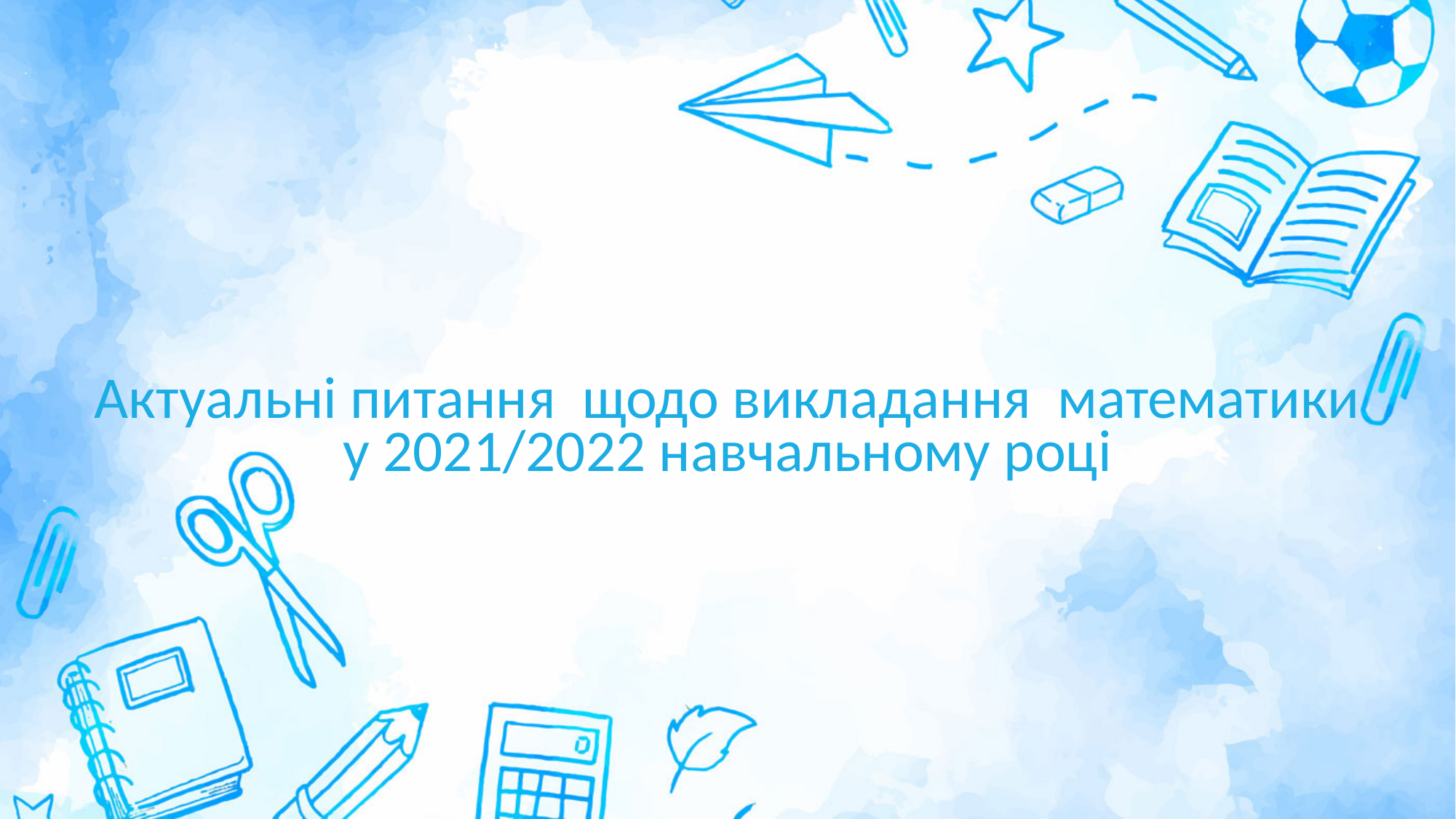

# Актуальні питання  щодо викладання  математики у 2021/2022 навчальному році